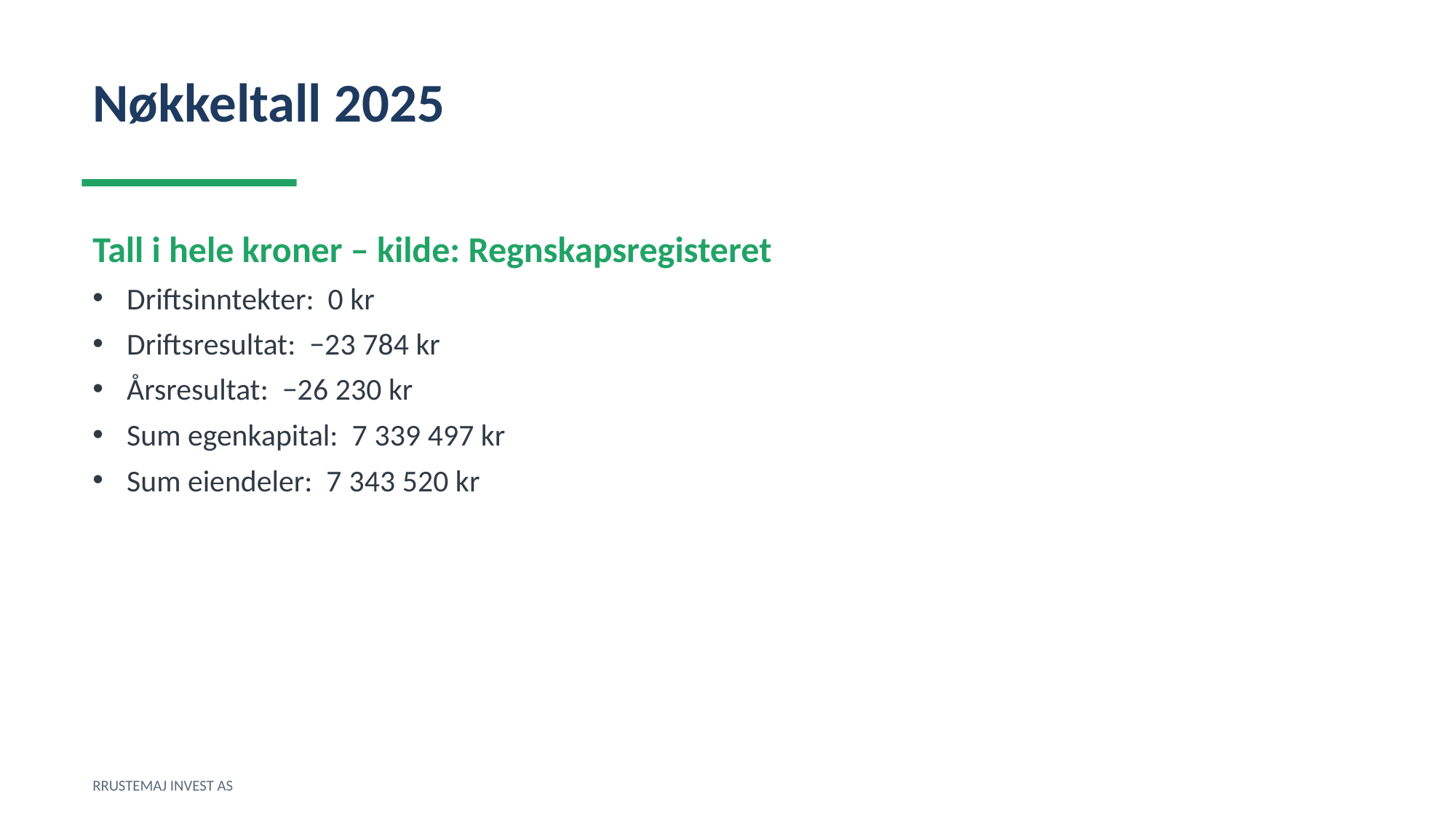

Nøkkeltall 2025

Tall i hele kroner – kilde: Regnskapsregisteret
Driftsinntekter:  0 kr
Driftsresultat:  −23 784 kr
Årsresultat:  −26 230 kr
Sum egenkapital:  7 339 497 kr
Sum eiendeler:  7 343 520 kr
RRUSTEMAJ INVEST AS